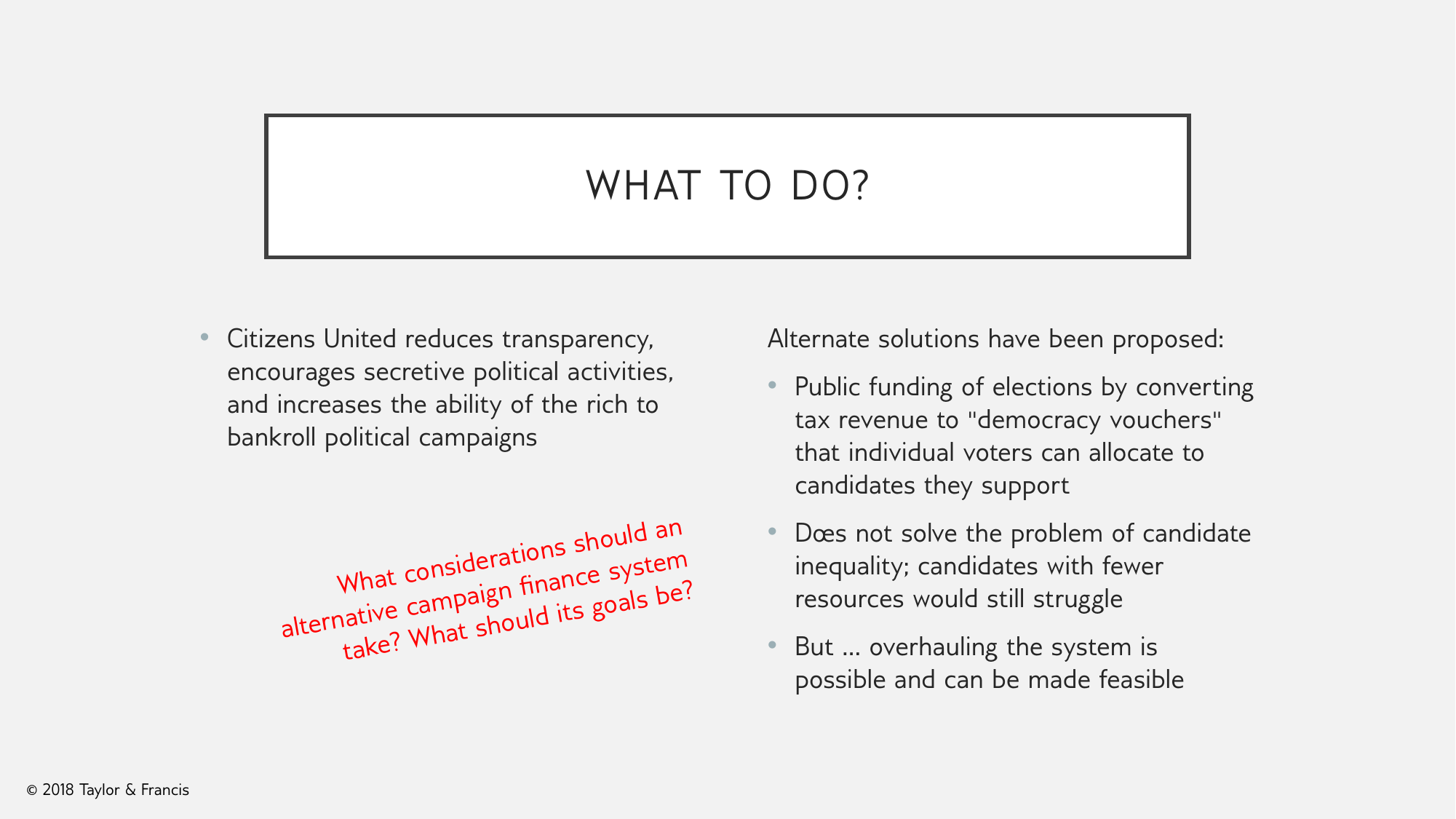

# What to do?
Citizens United reduces transparency, encourages secretive political activities, and increases the ability of the rich to bankroll political campaigns

Alternate solutions have been proposed:
Public funding of elections by converting tax revenue to "democracy vouchers" that individual voters can allocate to candidates they support
Does not solve the problem of candidate inequality; candidates with fewer resources would still struggle
But … overhauling the system is possible and can be made feasible

What considerations should an alternative campaign finance system take? What should its goals be?
© 2018 Taylor & Francis